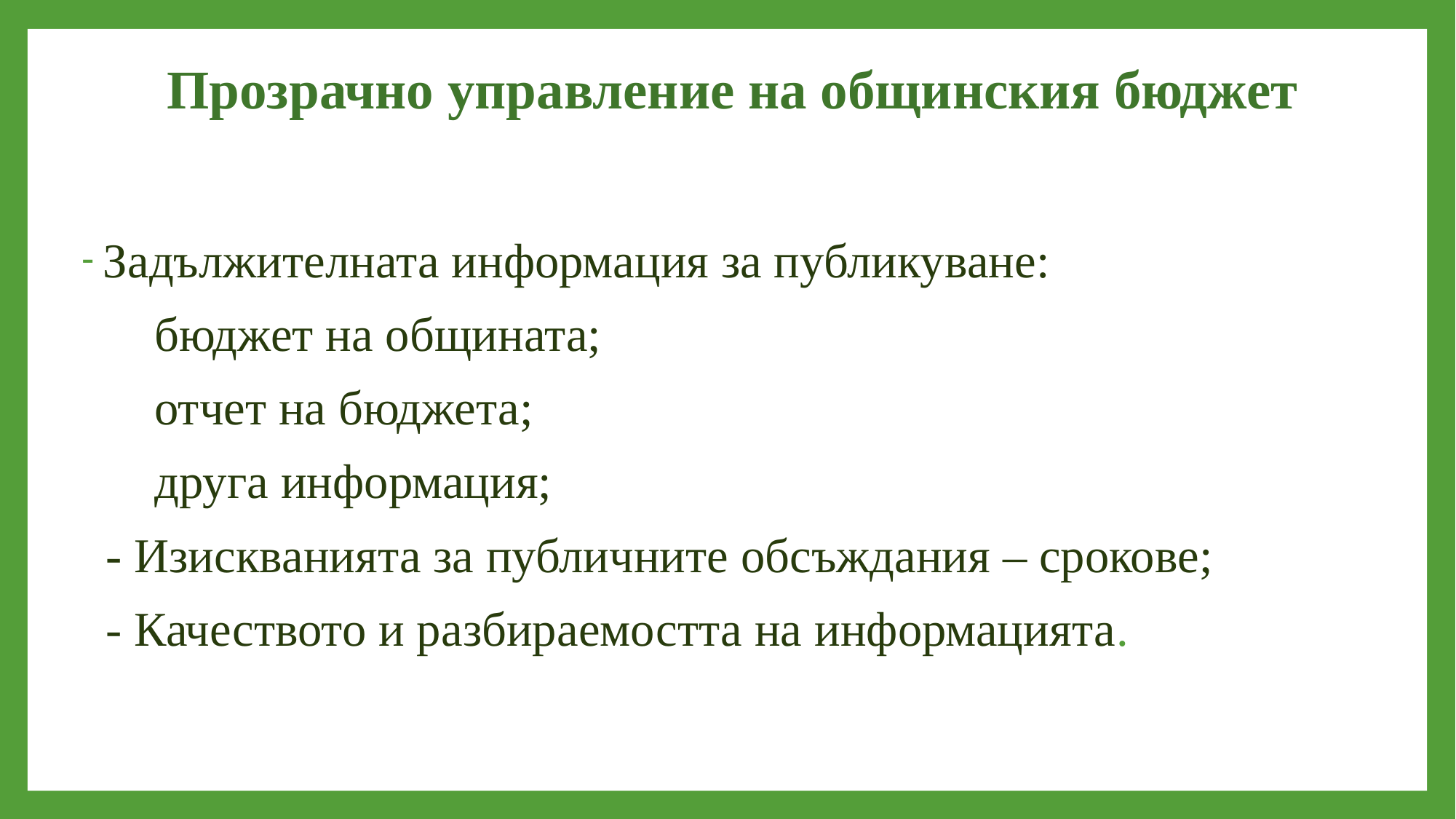

# Прозрачно управление на общинския бюджет

Задължителната информация за публикуване:
      бюджет на общината;
      отчет на бюджета;
      друга информация;
  - Изискванията за публичните обсъждания – срокове;
  - Качеството и разбираемостта на информацията.